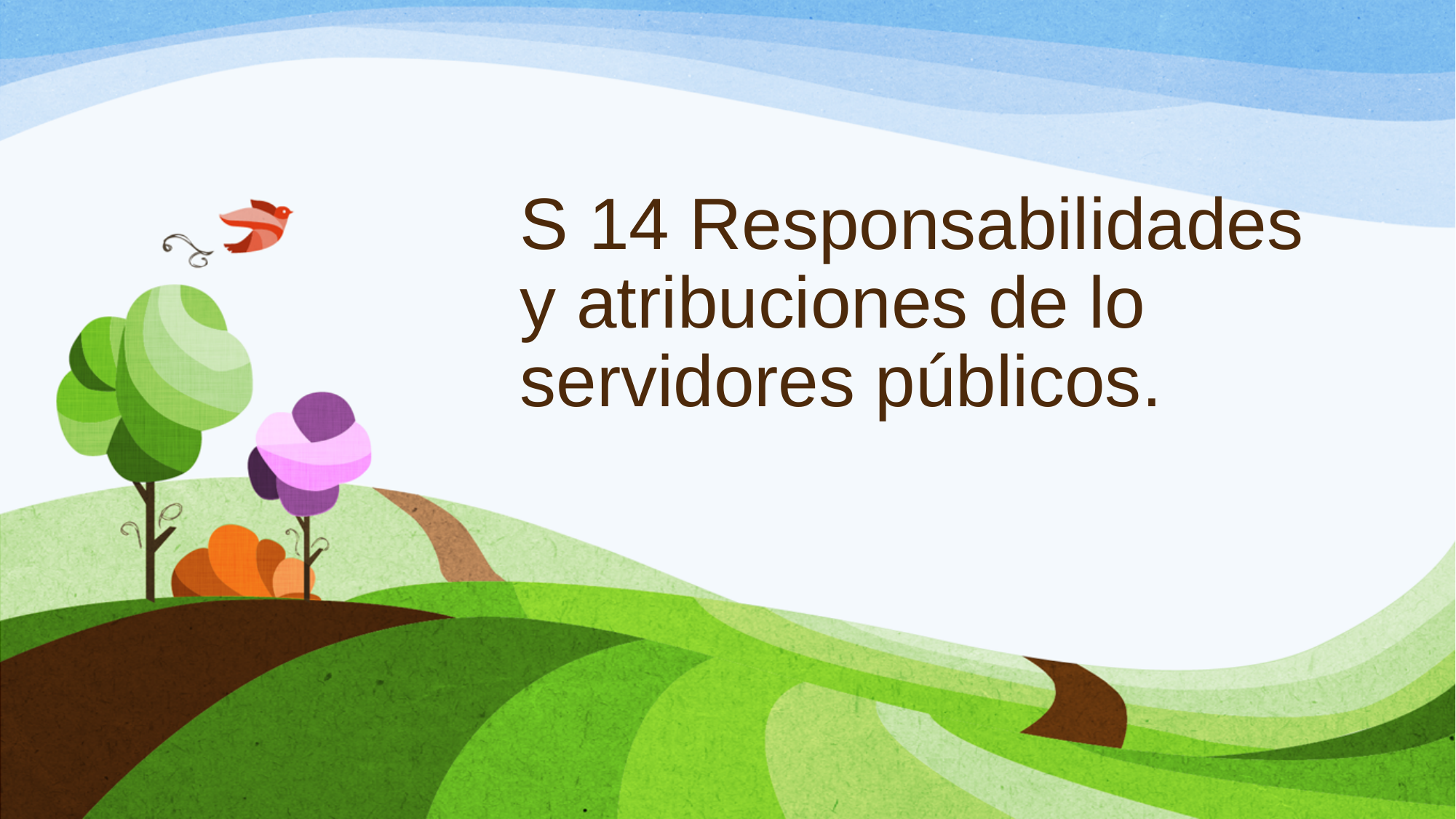

# S 14 Responsabilidades y atribuciones de lo servidores públicos.